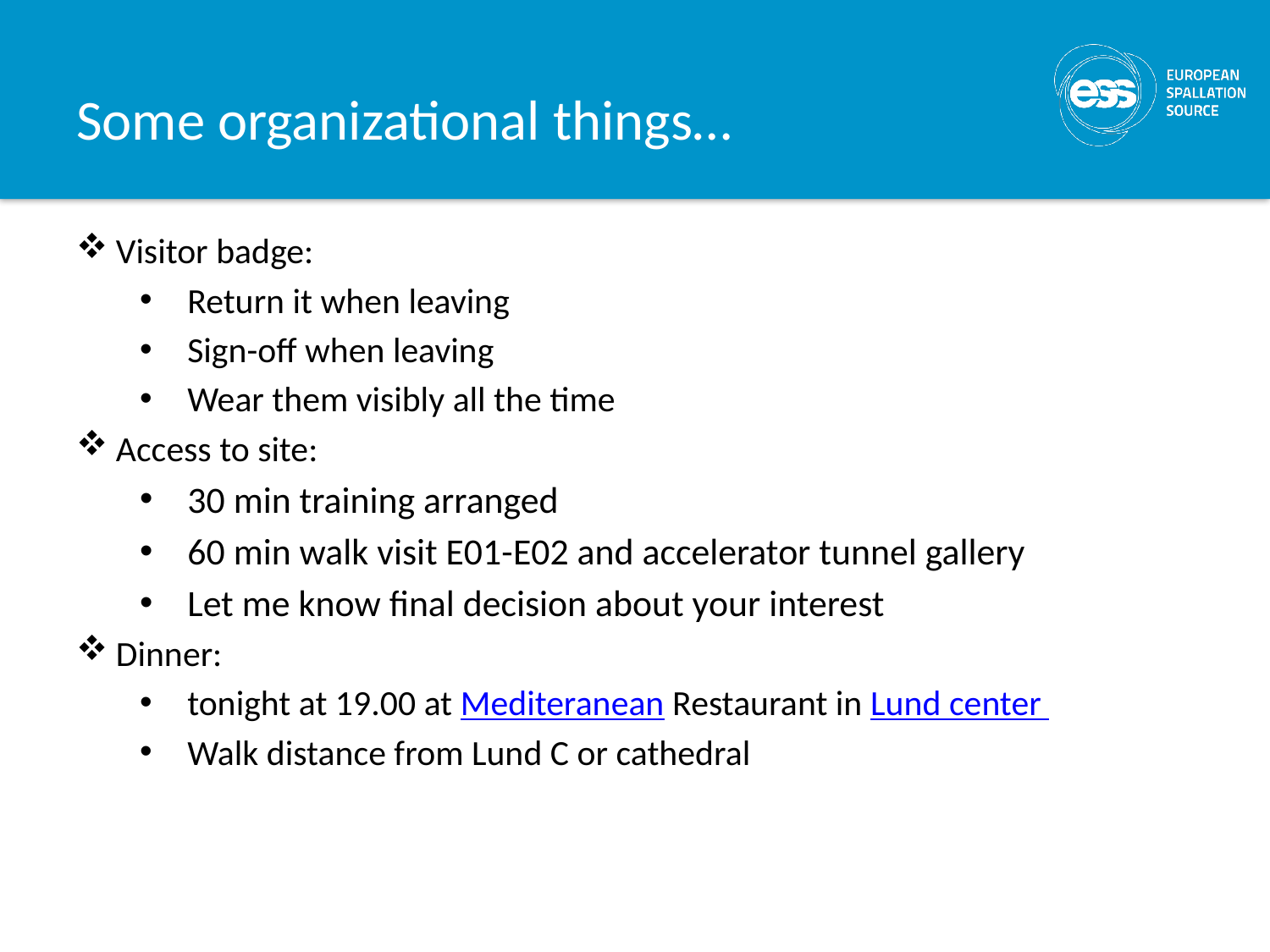

# Some organizational things…
Visitor badge:
Return it when leaving
Sign-off when leaving
Wear them visibly all the time
Access to site:
30 min training arranged
60 min walk visit E01-E02 and accelerator tunnel gallery
Let me know final decision about your interest
Dinner:
tonight at 19.00 at Mediteranean Restaurant in Lund center
Walk distance from Lund C or cathedral